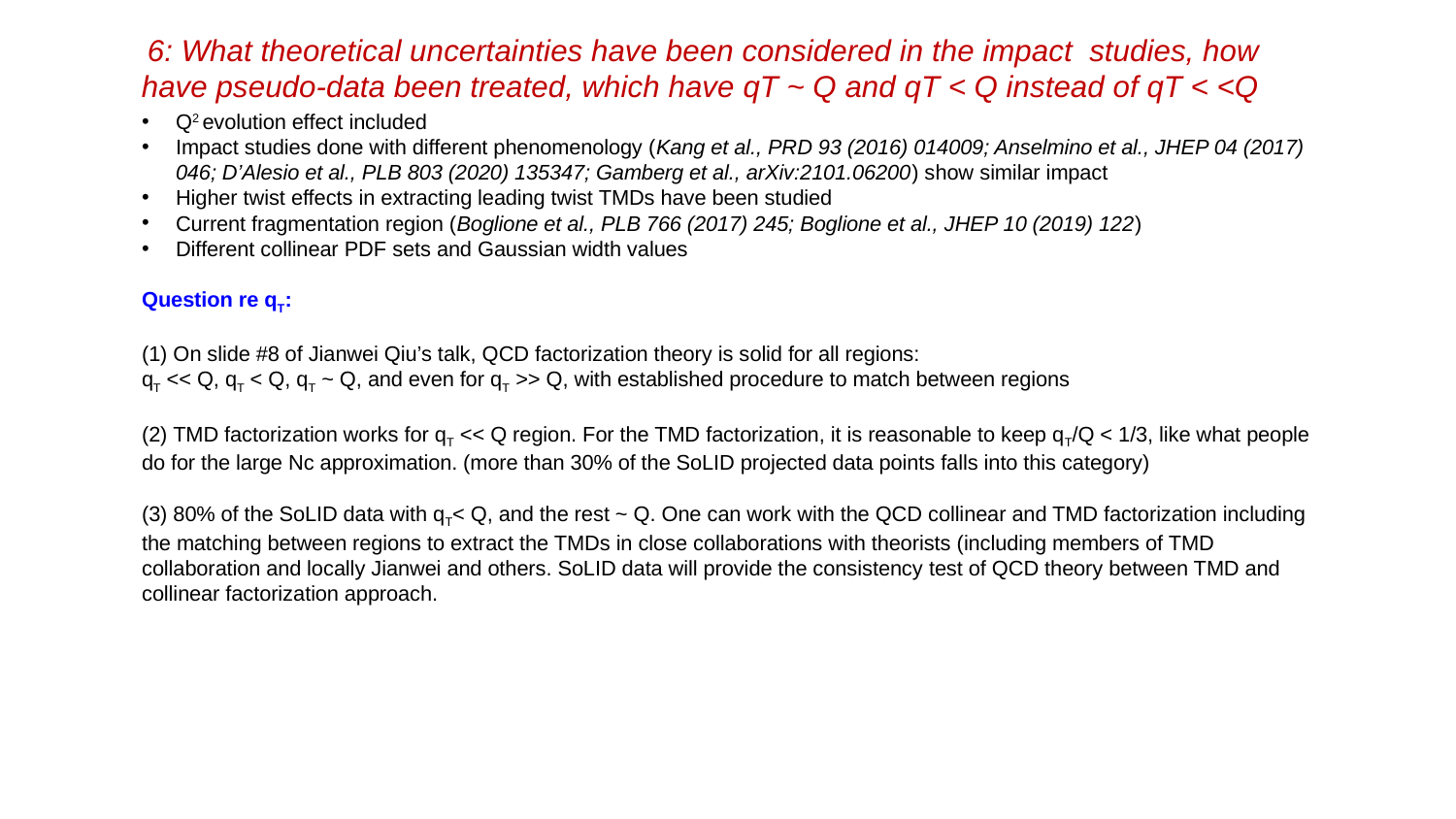

6: What theoretical uncertainties have been considered in the impact  studies, how have pseudo-data been treated, which have qT ~ Q and qT < Q instead of qT < <Q
Q2 evolution effect included
Impact studies done with different phenomenology (Kang et al., PRD 93 (2016) 014009; Anselmino et al., JHEP 04 (2017) 046; D’Alesio et al., PLB 803 (2020) 135347; Gamberg et al., arXiv:2101.06200) show similar impact
Higher twist effects in extracting leading twist TMDs have been studied
Current fragmentation region (Boglione et al., PLB 766 (2017) 245; Boglione et al., JHEP 10 (2019) 122)
Different collinear PDF sets and Gaussian width values

Question re qT:

(1) On slide #8 of Jianwei Qiu’s talk, QCD factorization theory is solid for all regions:
qT << Q, qT < Q, qT ~ Q, and even for qT >> Q, with established procedure to match between regions

(2) TMD factorization works for qT << Q region. For the TMD factorization, it is reasonable to keep qT/Q < 1/3, like what people do for the large Nc approximation. (more than 30% of the SoLID projected data points falls into this category)

(3) 80% of the SoLID data with qT< Q, and the rest ~ Q. One can work with the QCD collinear and TMD factorization including the matching between regions to extract the TMDs in close collaborations with theorists (including members of TMD collaboration and locally Jianwei and others. SoLID data will provide the consistency test of QCD theory between TMD and collinear factorization approach.